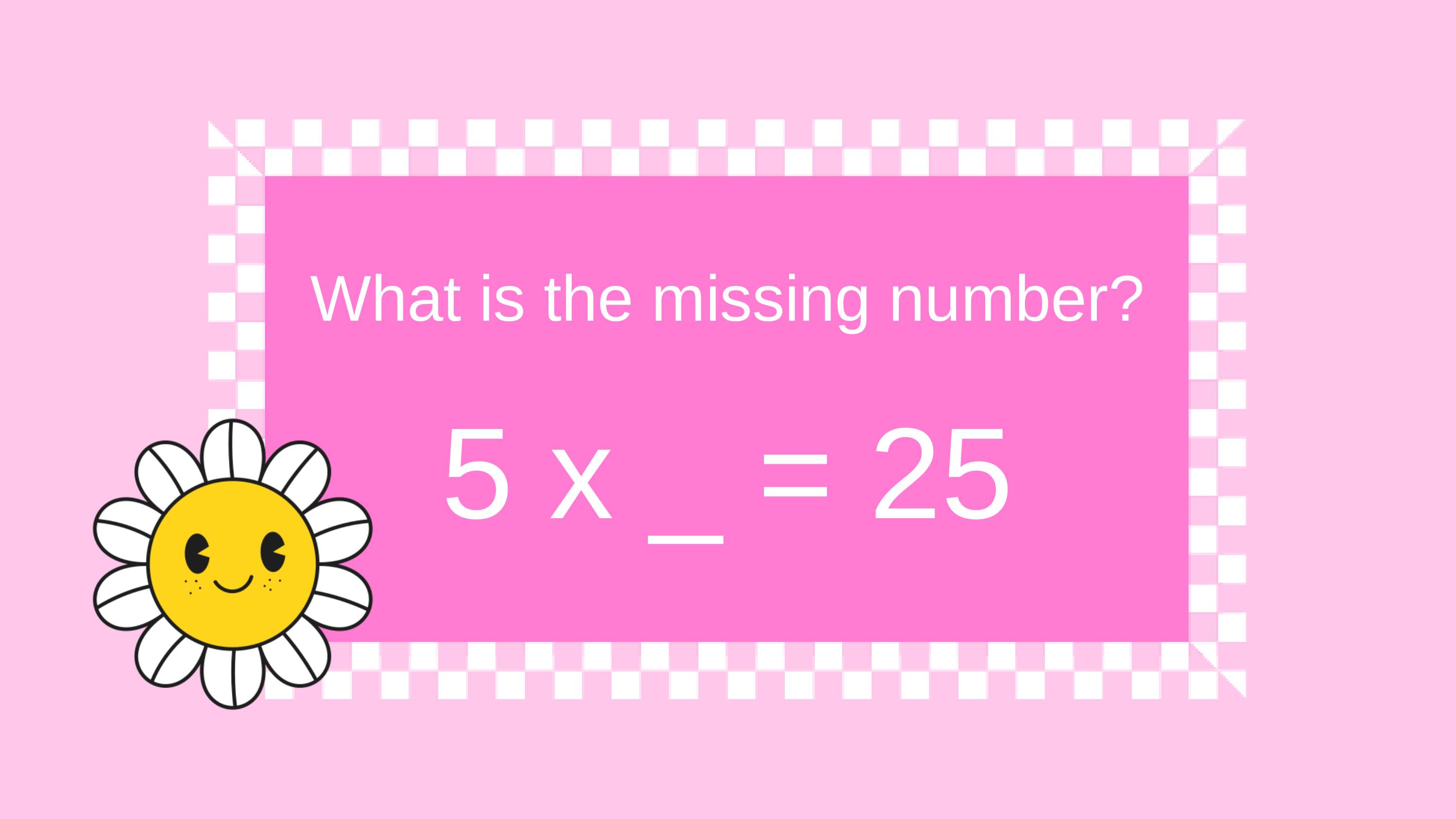

What is the missing number?

5 x _ = 25